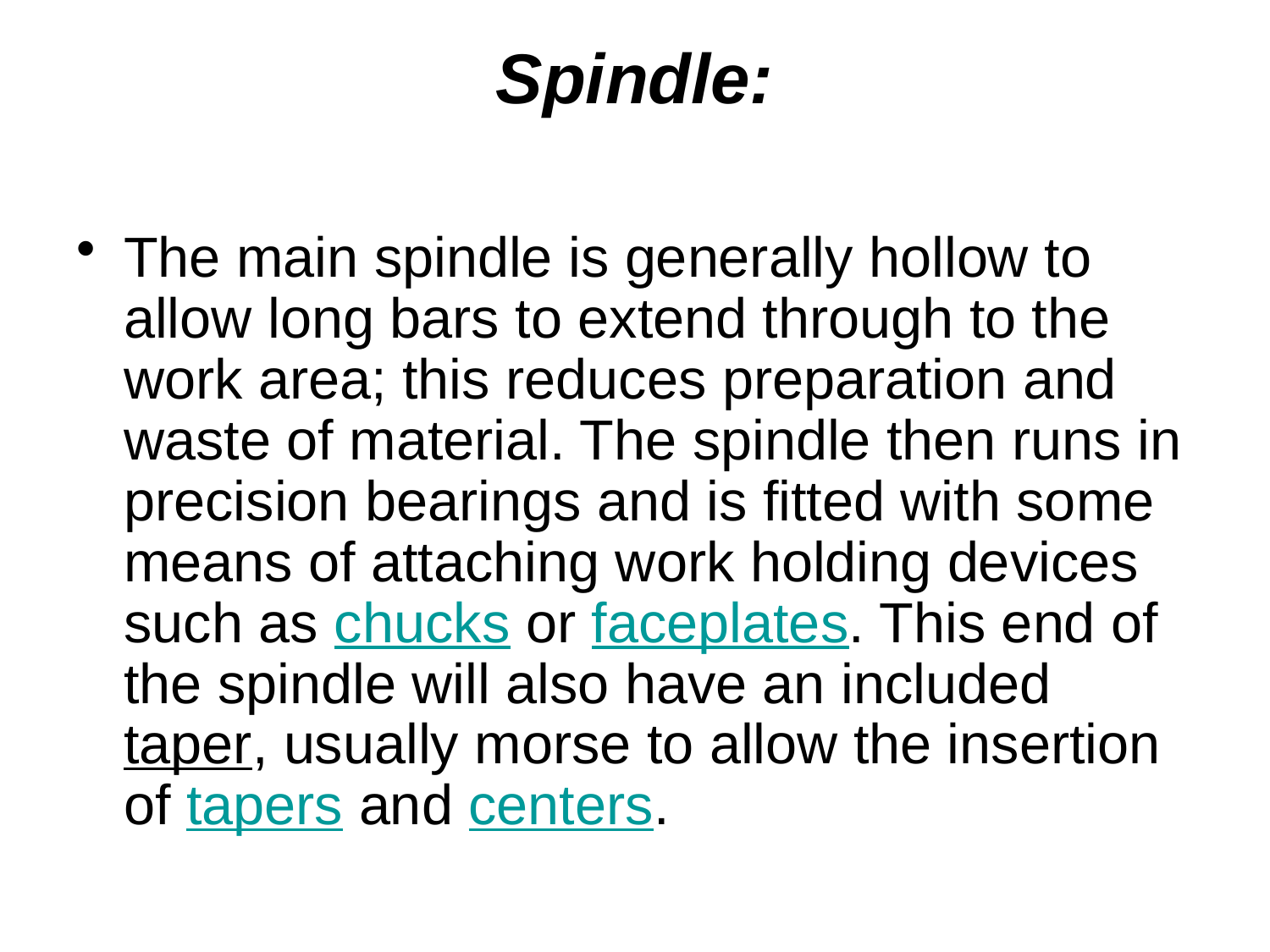

# Spindle:
The main spindle is generally hollow to allow long bars to extend through to the work area; this reduces preparation and waste of material. The spindle then runs in precision bearings and is fitted with some means of attaching work holding devices such as chucks or faceplates. This end of the spindle will also have an included taper, usually morse to allow the insertion of tapers and centers.